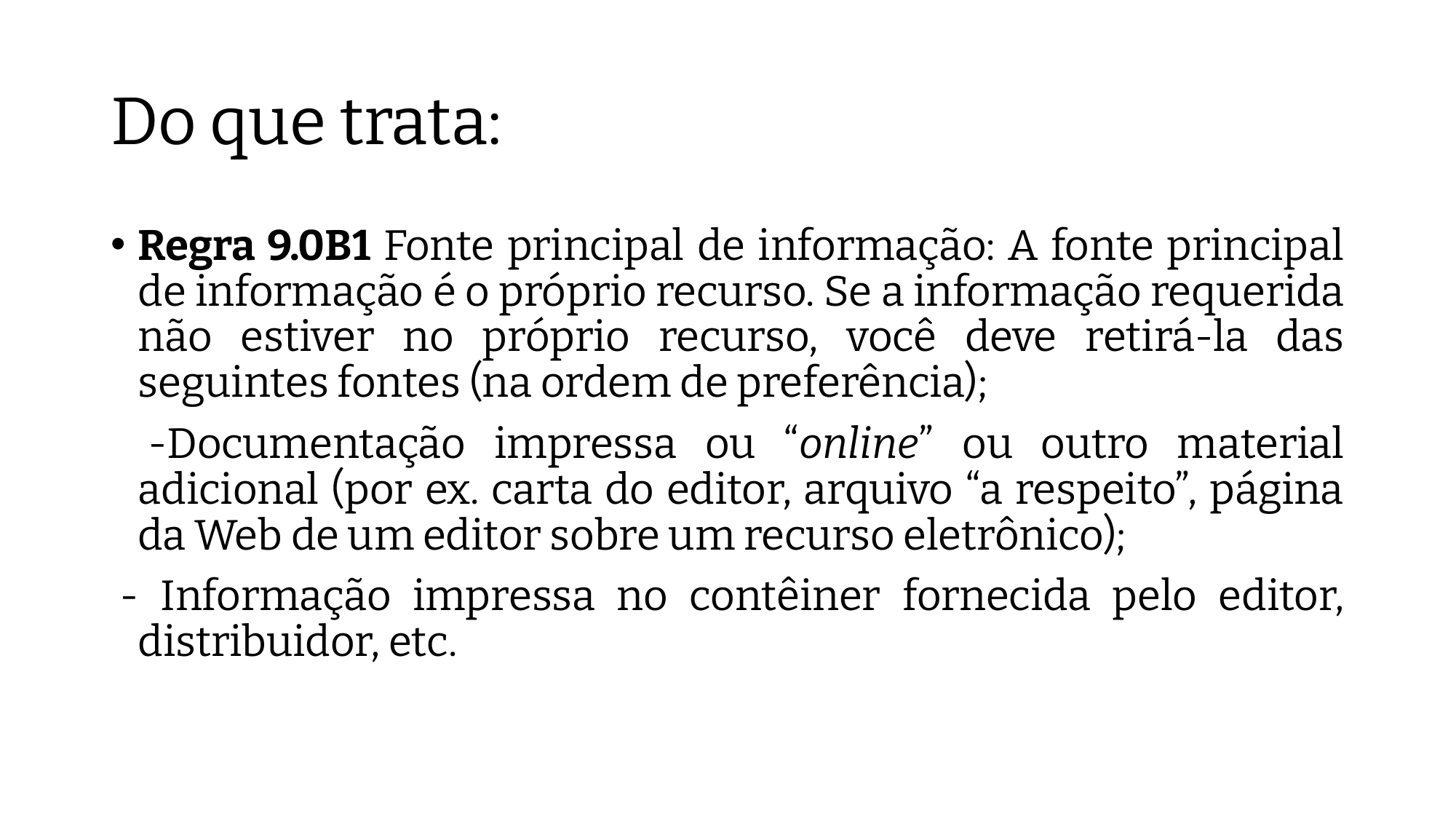

# Do que trata:
Regra 9.0B1 Fonte principal de informação: A fonte principal de informação é o próprio recurso. Se a informação requerida não estiver no próprio recurso, você deve retirá‐la das seguintes fontes (na ordem de preferência);
  -Documentação impressa ou “online” ou outro material adicional (por ex. carta do editor, arquivo “a respeito”, página da Web de um editor sobre um recurso eletrônico);
 - Informação impressa no contêiner fornecida pelo editor, distribuidor, etc.